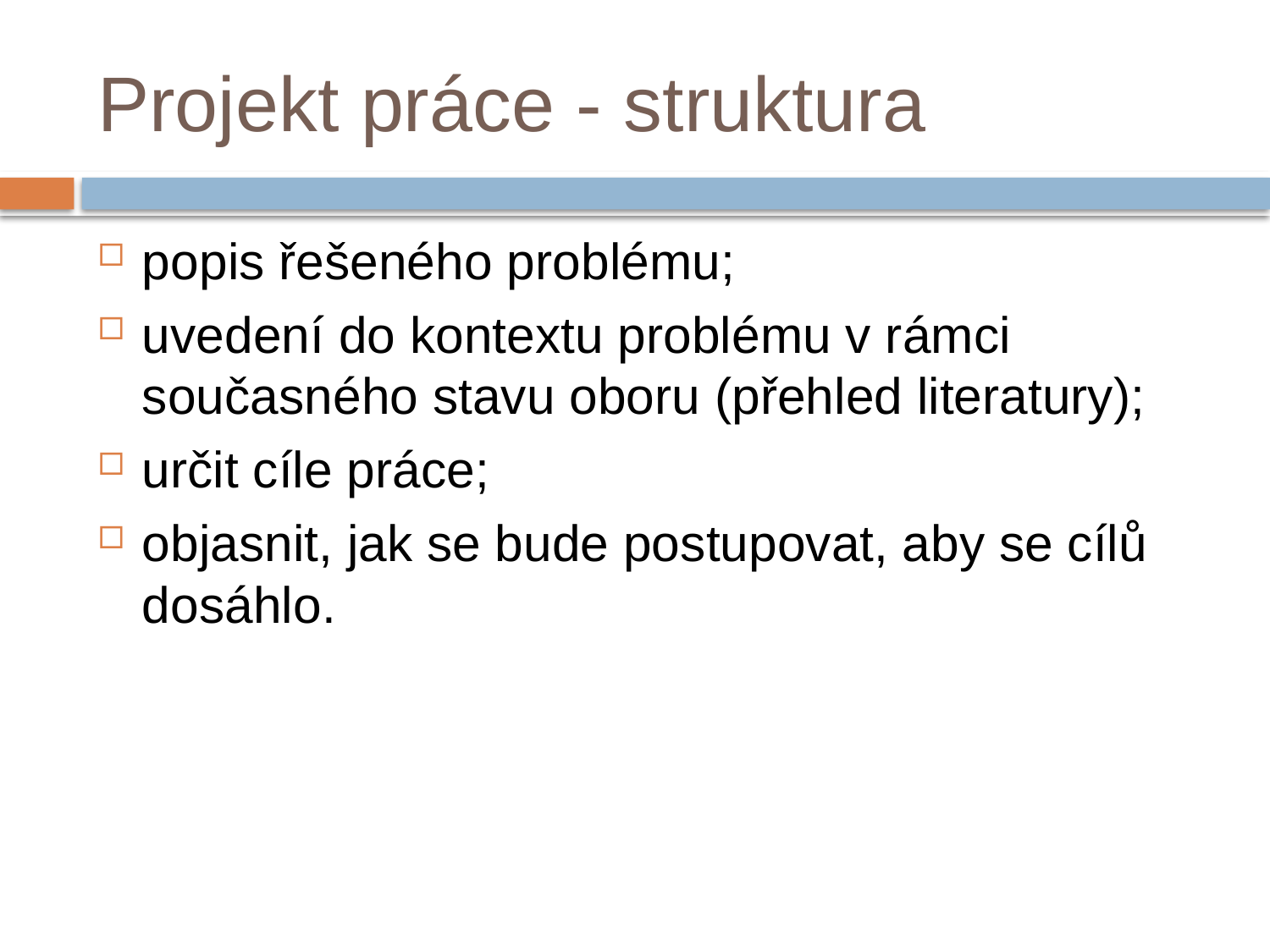

# Projekt práce - struktura
popis řešeného problému;
uvedení do kontextu problému v rámci současného stavu oboru (přehled literatury);
určit cíle práce;
objasnit, jak se bude postupovat, aby se cílů dosáhlo.